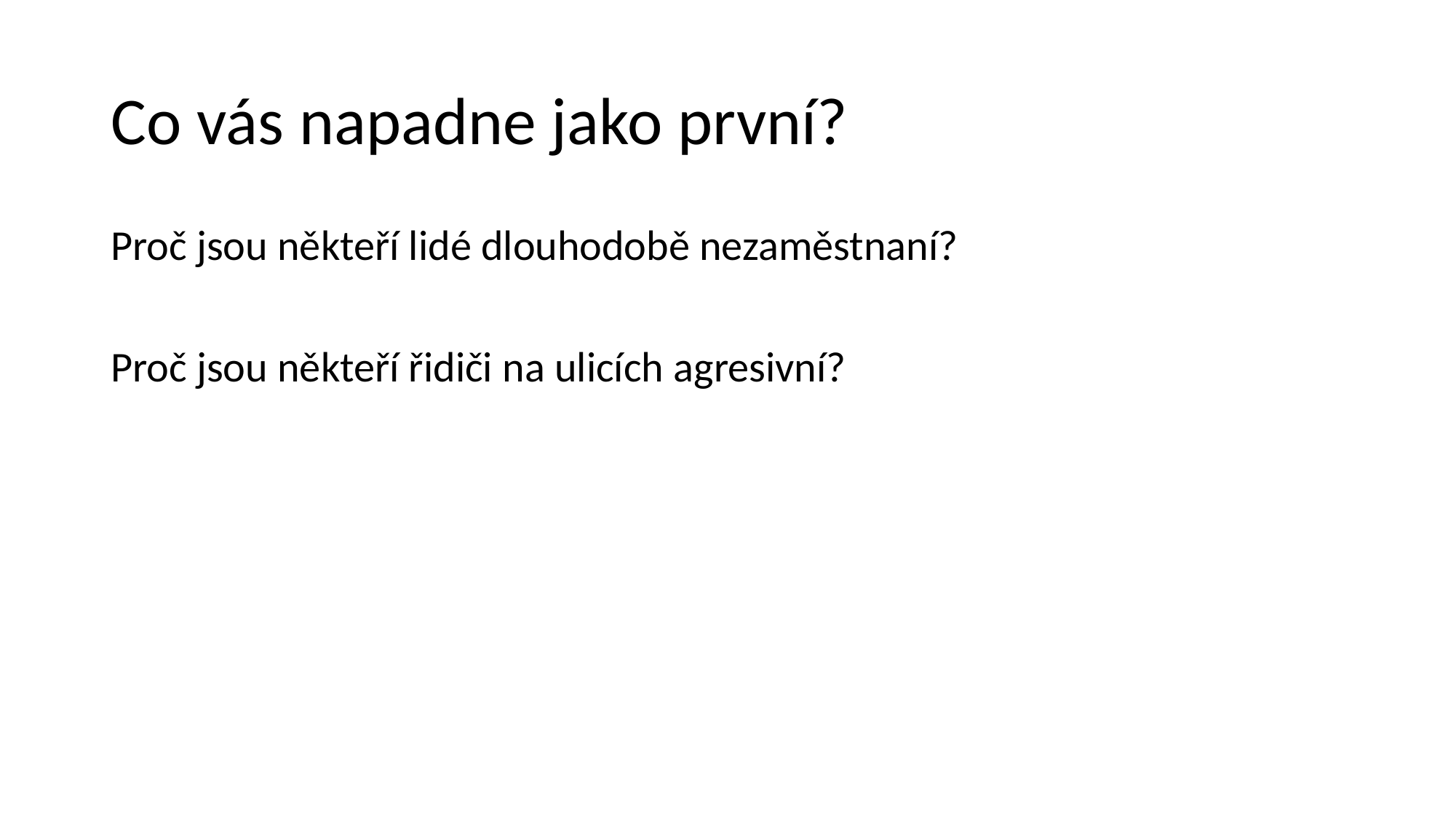

# Co vás napadne jako první?
Proč jsou někteří lidé dlouhodobě nezaměstnaní?

Proč jsou někteří řidiči na ulicích agresivní?